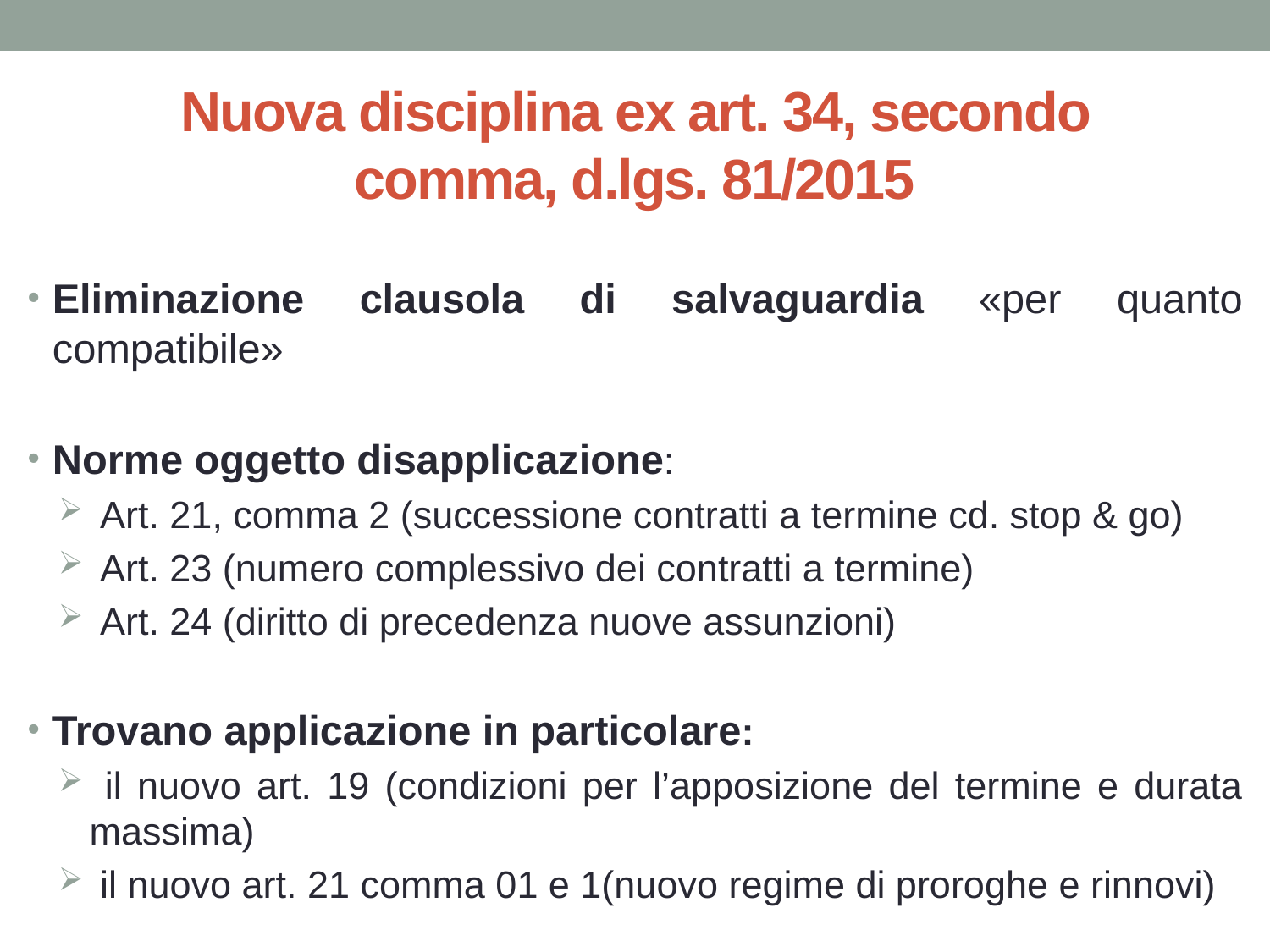

# Nuova disciplina ex art. 34, secondo comma, d.lgs. 81/2015
Eliminazione clausola di salvaguardia «per quanto compatibile»

Norme oggetto disapplicazione:
 Art. 21, comma 2 (successione contratti a termine cd. stop & go)
 Art. 23 (numero complessivo dei contratti a termine)
 Art. 24 (diritto di precedenza nuove assunzioni)

Trovano applicazione in particolare:
 il nuovo art. 19 (condizioni per l’apposizione del termine e durata massima)
 il nuovo art. 21 comma 01 e 1(nuovo regime di proroghe e rinnovi)